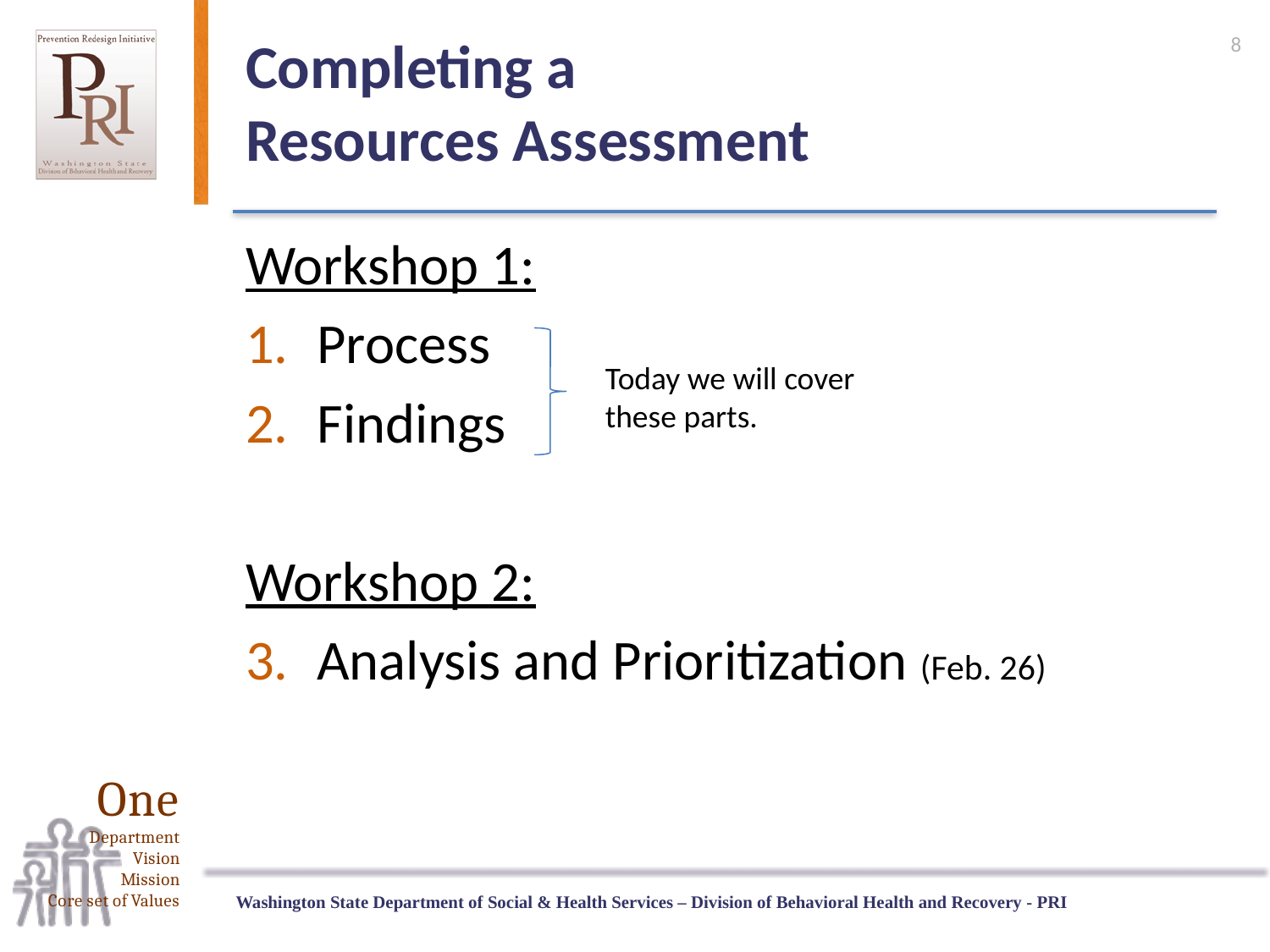

8
# Completing a Resources Assessment
Workshop 1:
Process
Findings

Workshop 2:
Analysis and Prioritization (Feb. 26)

Today we will cover these parts.